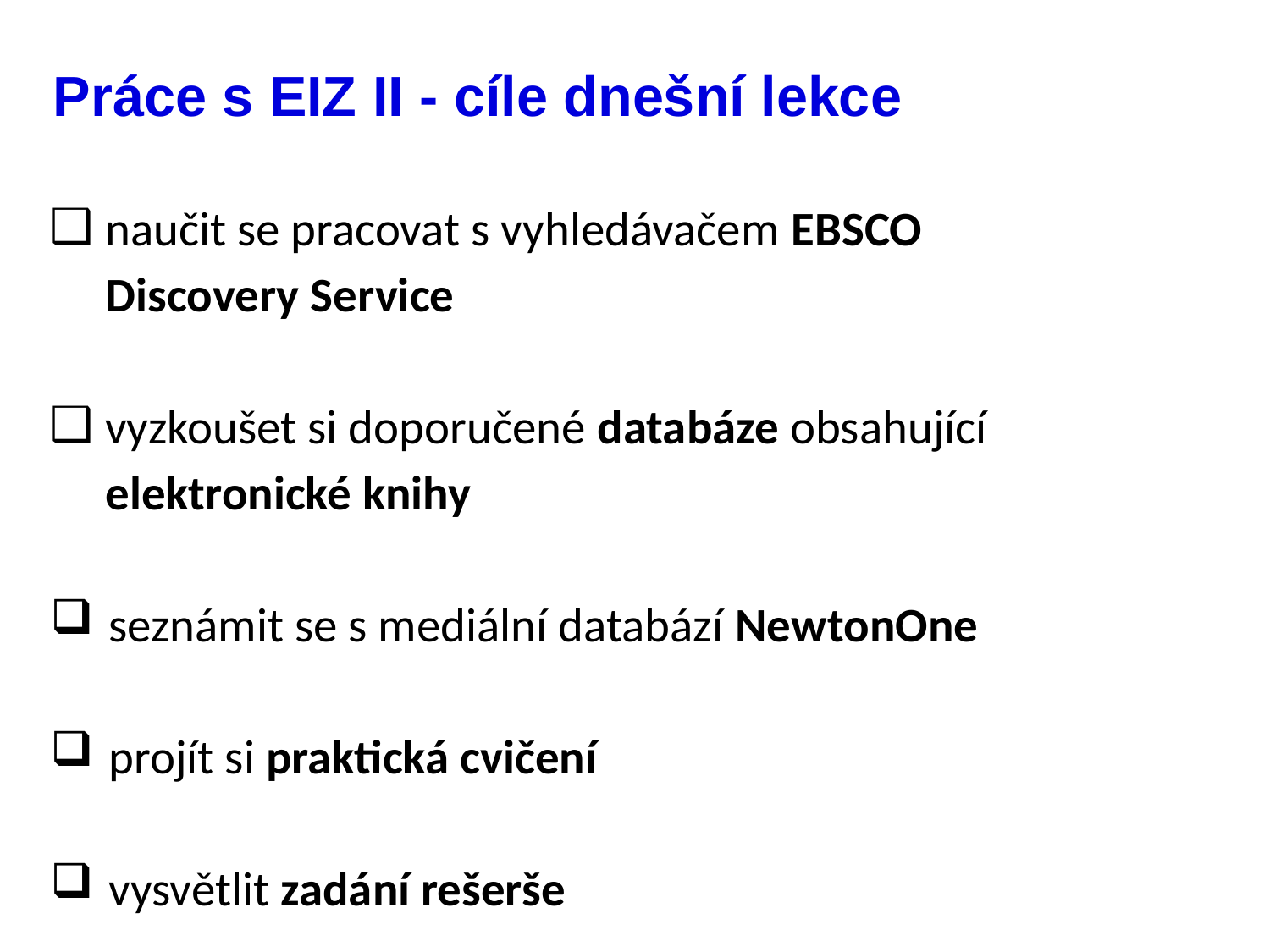

naučit se pracovat s vyhledávačem EBSCO
     Discovery Service

 vyzkoušet si doporučené databáze obsahující
     elektronické knihy

seznámit se s mediální databází NewtonOne

projít si praktická cvičení

vysvětlit zadání rešerše

# Práce s EIZ II - cíle dnešní lekce